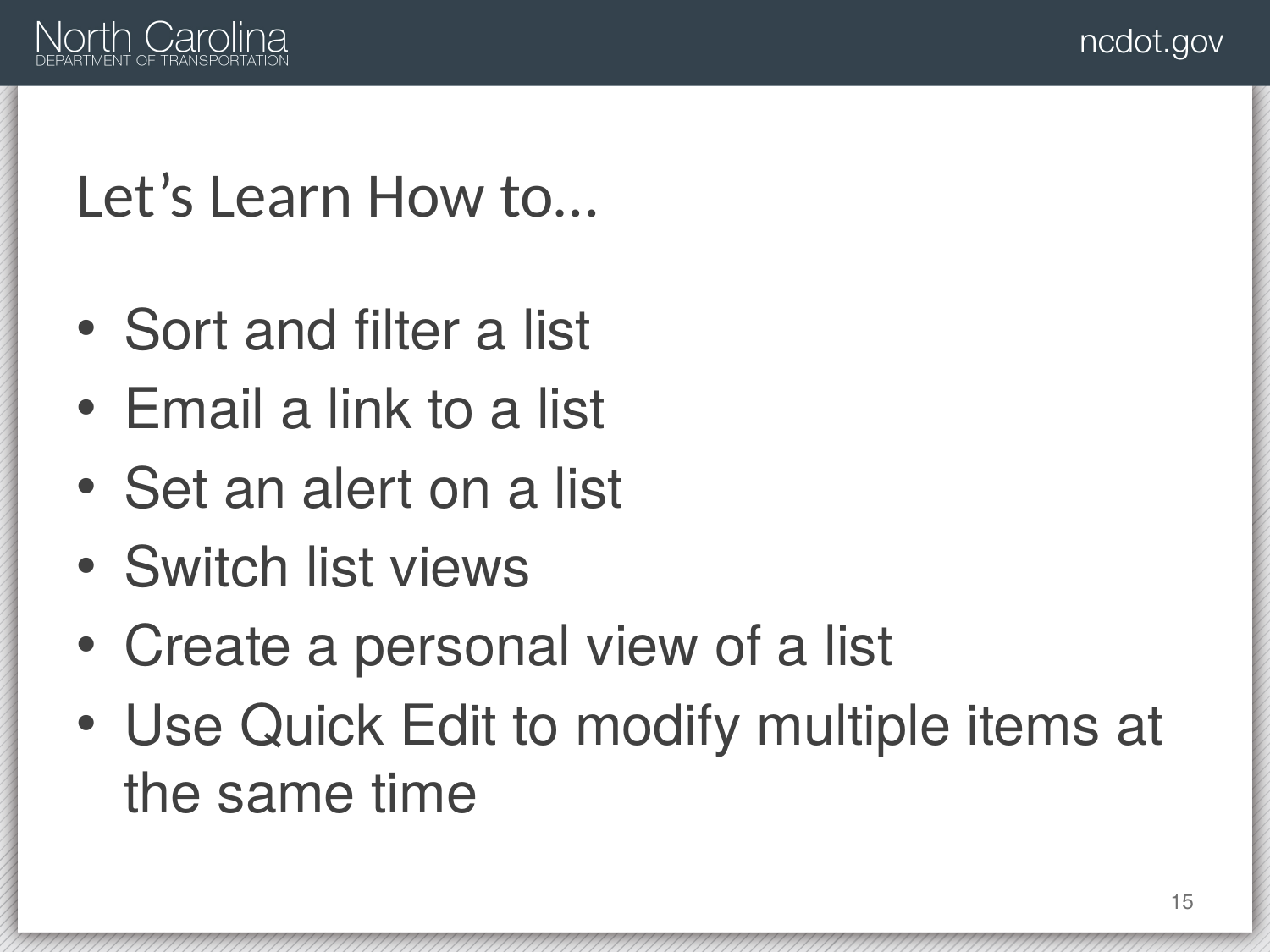

# Let’s Learn How to…
Sort and filter a list
Email a link to a list
Set an alert on a list
Switch list views
Create a personal view of a list
Use Quick Edit to modify multiple items at the same time
15